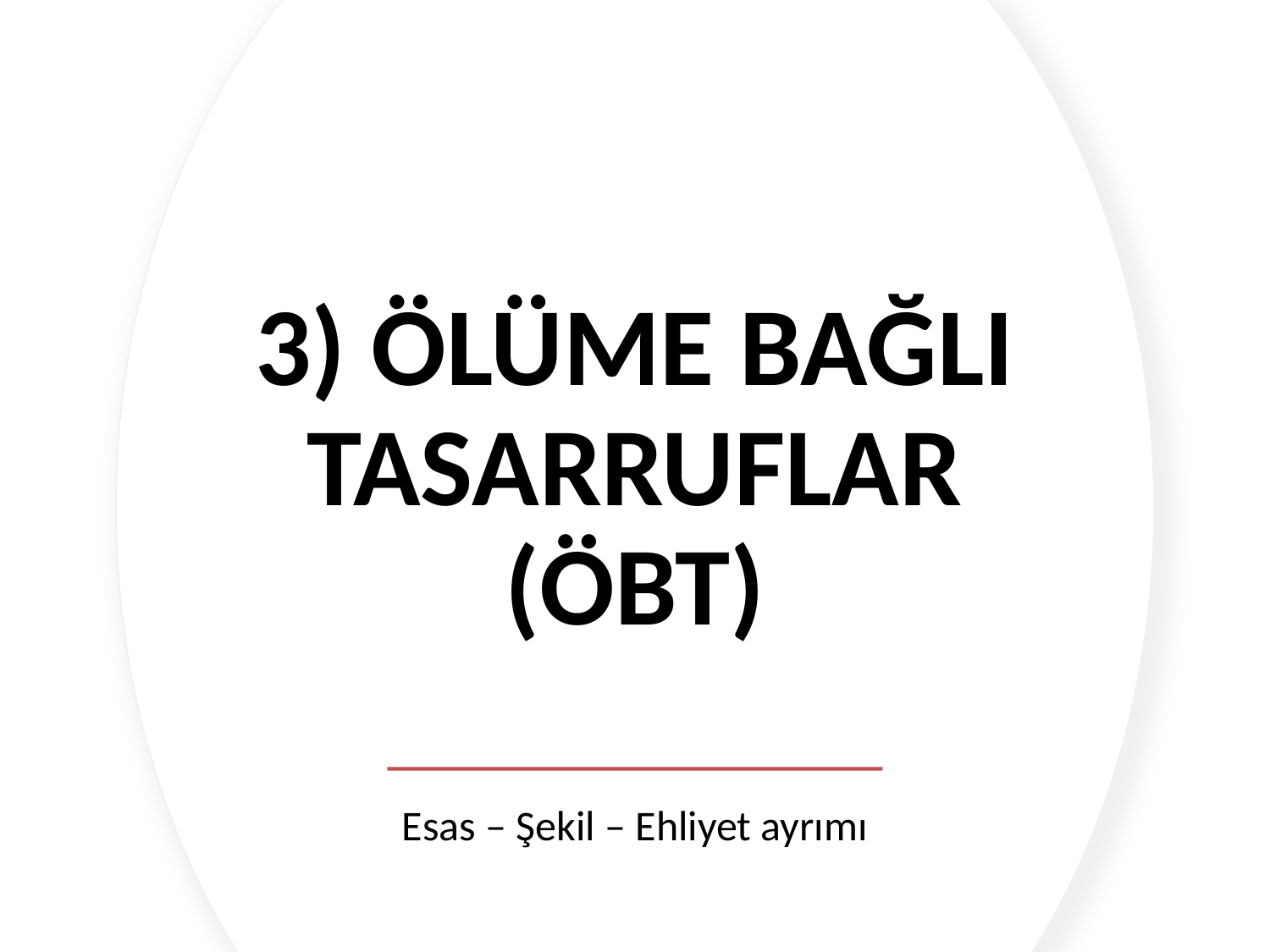

# 3) Ölüme Bağlı Tasarruflar (ÖBT)

Esas – Şekil – Ehliyet ayrımı